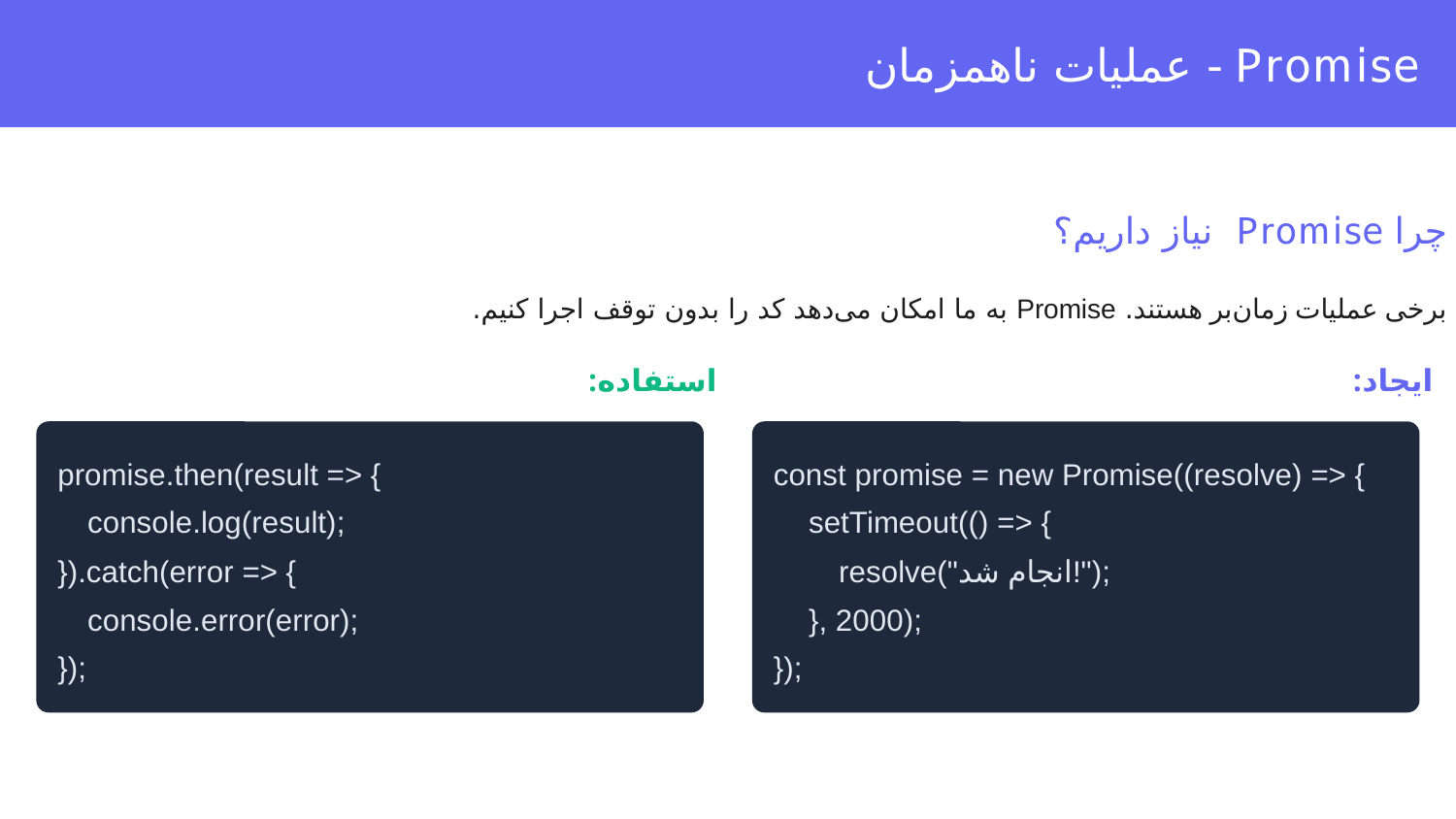

Promise - عملیات ناهمزمان
چرا Promise  نیاز داریم؟
برخی عملیات زمان‌بر هستند. Promise به ما امکان می‌دهد کد را بدون توقف اجرا کنیم.
استفاده:
ایجاد:

promise.then(result => {
const promise = new Promise((resolve) => {
console.log(result);
setTimeout(() => {
}).catch(error => {
resolve("انجام شد!");
console.error(error);
}, 2000);
});
});